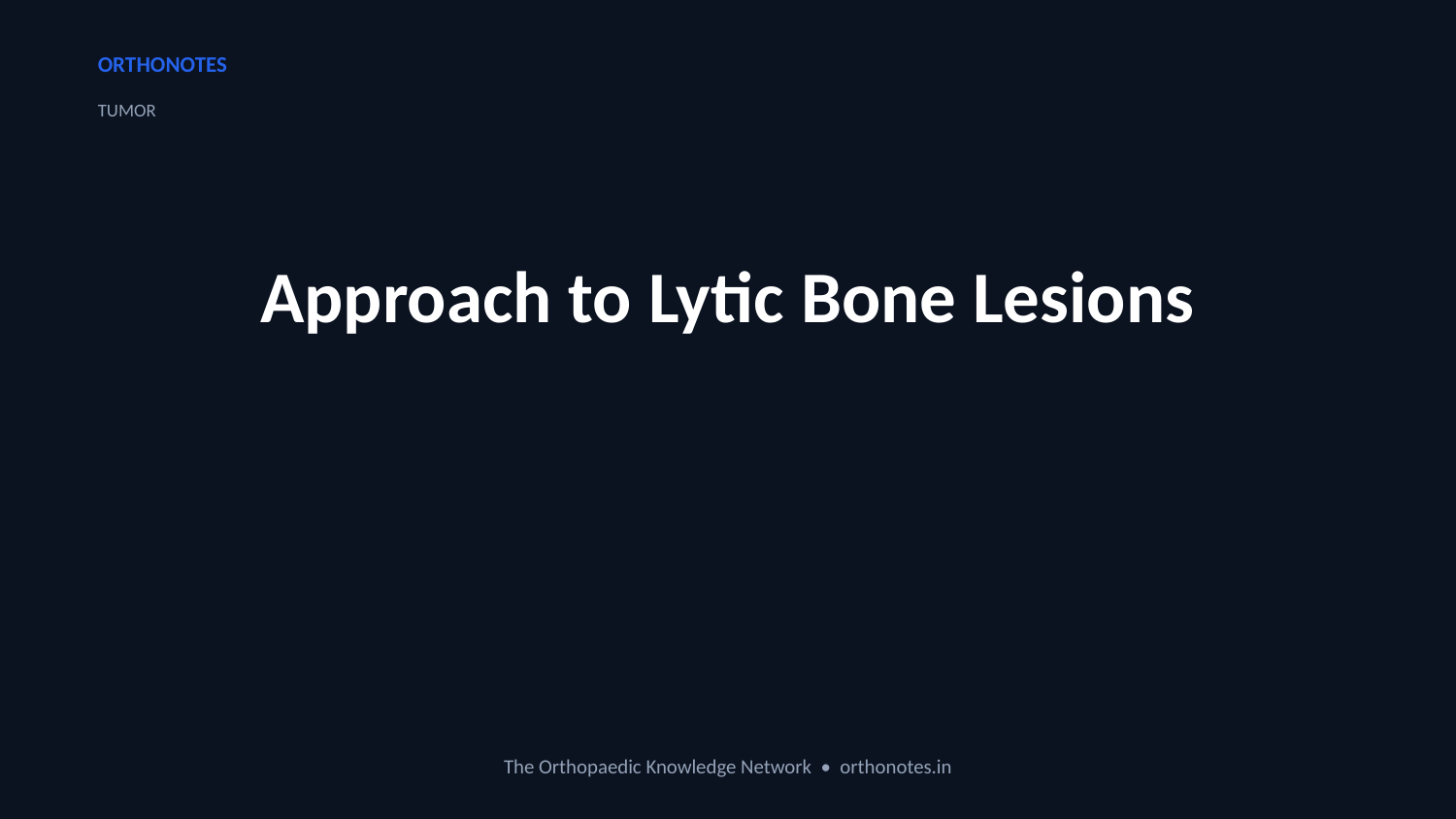

ORTHONOTES
TUMOR
Approach to Lytic Bone Lesions
The Orthopaedic Knowledge Network  •  orthonotes.in